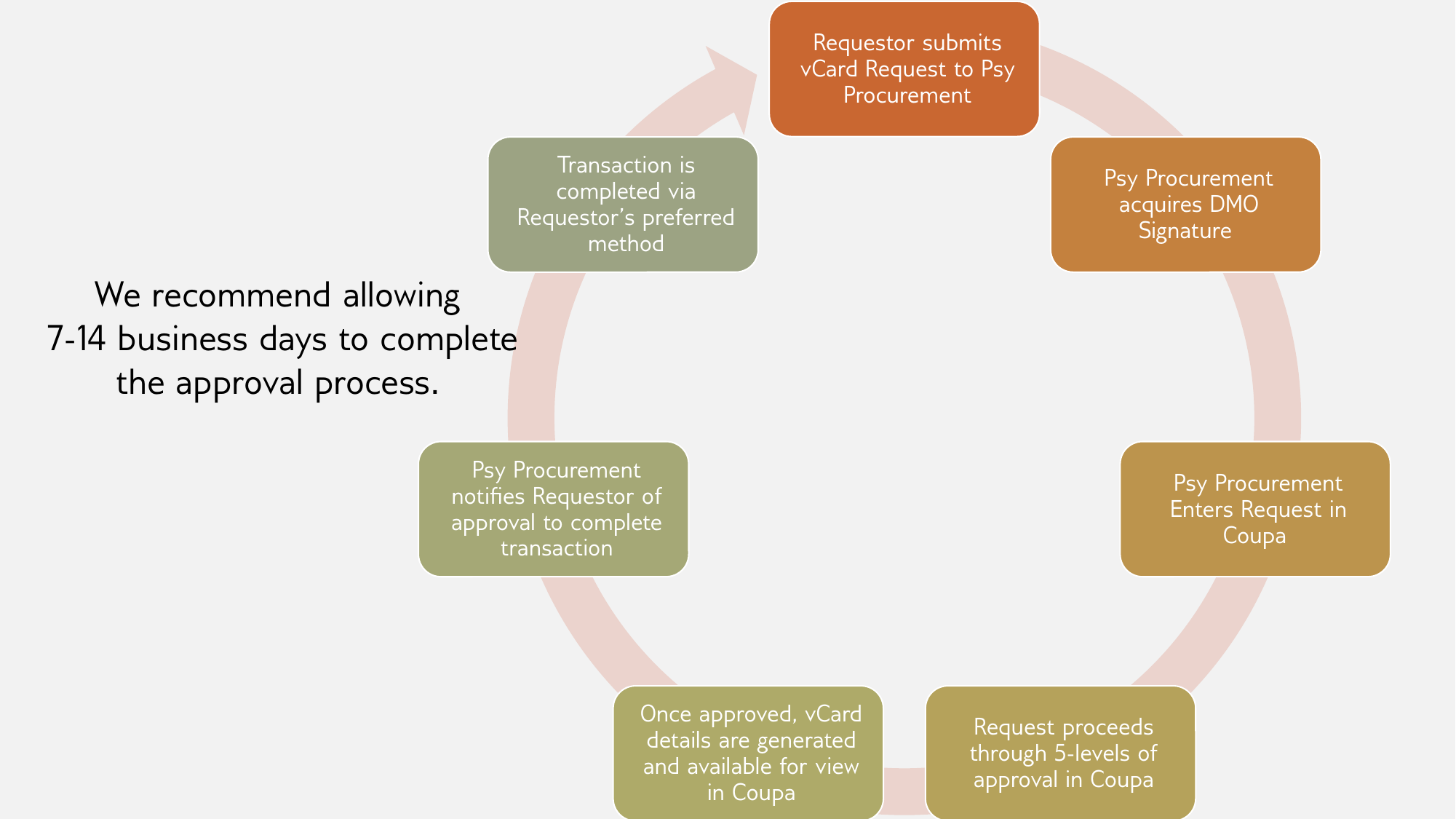

Requestor submits vCard Request to Psy Procurement
Psy Procurement acquires DMO Signature
Psy Procurement Enters Request in Coupa
Request proceeds through 5-levels of approval in Coupa
Once approved, vCard details are generated and available for view in Coupa
Psy Procurement notifies Requestor of approval to complete transaction
Transaction is completed via Requestor’s preferred method
We recommend allowing
7-14 business days to complete the approval process.